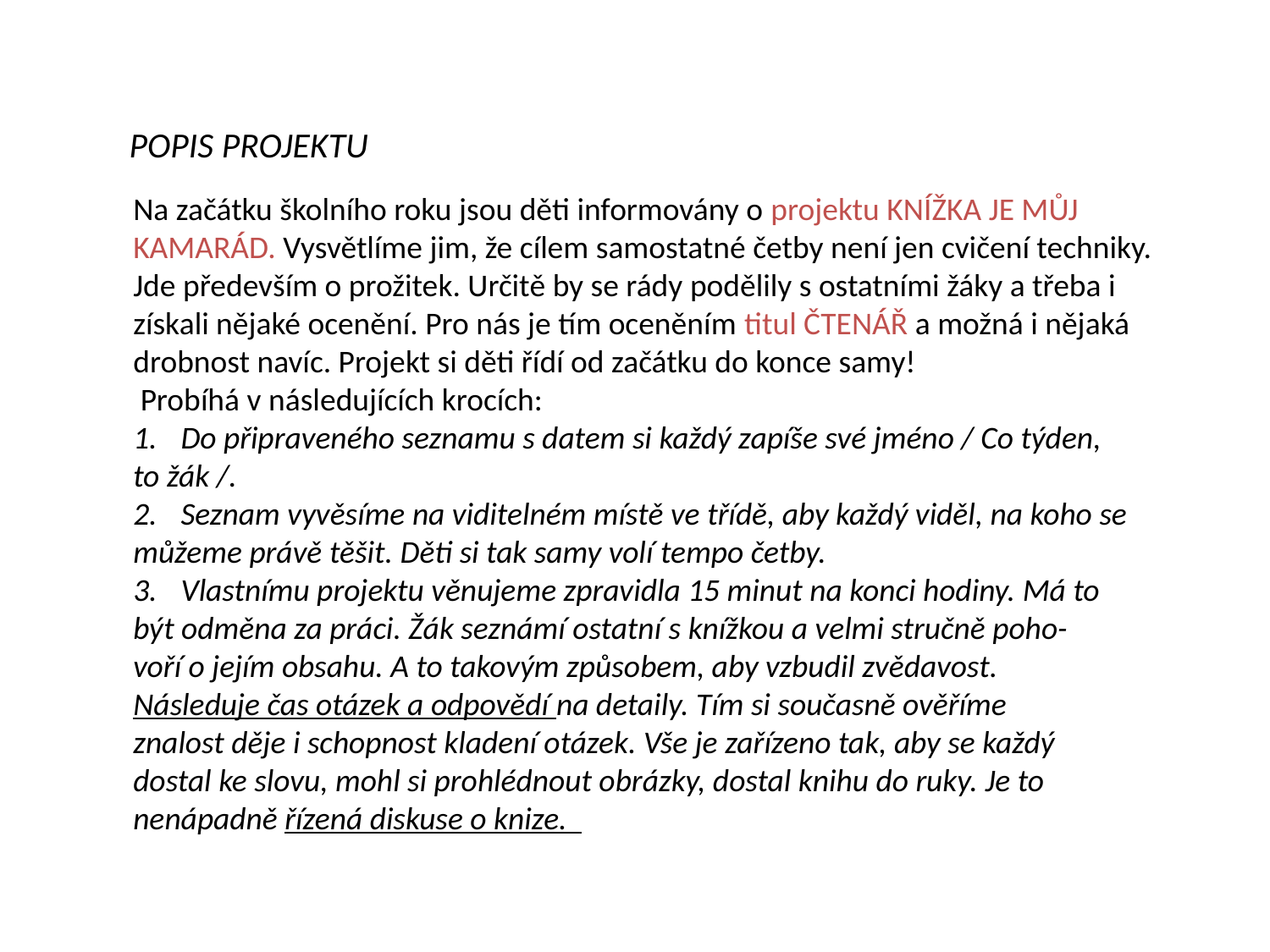

POPIS PROJEKTU
Na začátku školního roku jsou děti informovány o projektu KNÍŽKA JE MŮJ
KAMARÁD. Vysvětlíme jim, že cílem samostatné četby není jen cvičení techniky.
Jde především o prožitek. Určitě by se rády podělily s ostatními žáky a třeba i
získali nějaké ocenění. Pro nás je tím oceněním titul ČTENÁŘ a možná i nějaká
drobnost navíc. Projekt si děti řídí od začátku do konce samy!
 Probíhá v následujících krocích:
Do připraveného seznamu s datem si každý zapíše své jméno / Co týden,
to žák /.
Seznam vyvěsíme na viditelném místě ve třídě, aby každý viděl, na koho se
můžeme právě těšit. Děti si tak samy volí tempo četby.
Vlastnímu projektu věnujeme zpravidla 15 minut na konci hodiny. Má to
být odměna za práci. Žák seznámí ostatní s knížkou a velmi stručně poho-
voří o jejím obsahu. A to takovým způsobem, aby vzbudil zvědavost.
Následuje čas otázek a odpovědí na detaily. Tím si současně ověříme
znalost děje i schopnost kladení otázek. Vše je zařízeno tak, aby se každý
dostal ke slovu, mohl si prohlédnout obrázky, dostal knihu do ruky. Je to
nenápadně řízená diskuse o knize.